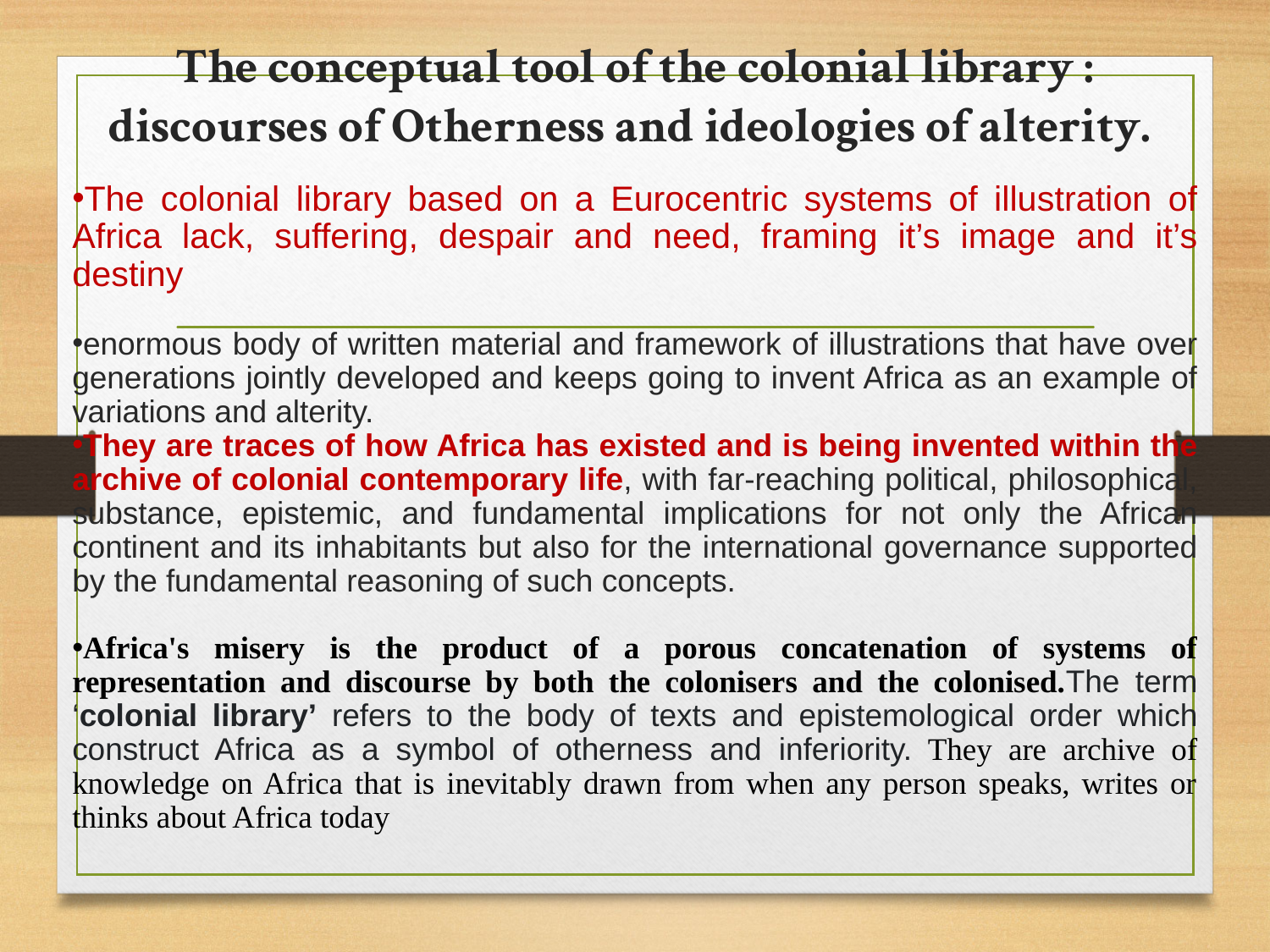

# The conceptual tool of the colonial library : discourses of Otherness and ideologies of alterity.
The colonial library based on a Eurocentric systems of illustration of Africa lack, suffering, despair and need, framing it’s image and it’s destiny

enormous body of written material and framework of illustrations that have over generations jointly developed and keeps going to invent Africa as an example of variations and alterity.
They are traces of how Africa has existed and is being invented within the archive of colonial contemporary life, with far-reaching political, philosophical, substance, epistemic, and fundamental implications for not only the African continent and its inhabitants but also for the international governance supported by the fundamental reasoning of such concepts.

Africa's misery is the product of a porous concatenation of systems of representation and discourse by both the colonisers and the colonised.The term ‘colonial library’ refers to the body of texts and epistemological order which construct Africa as a symbol of otherness and inferiority. They are archive of knowledge on Africa that is inevitably drawn from when any person speaks, writes or thinks about Africa today